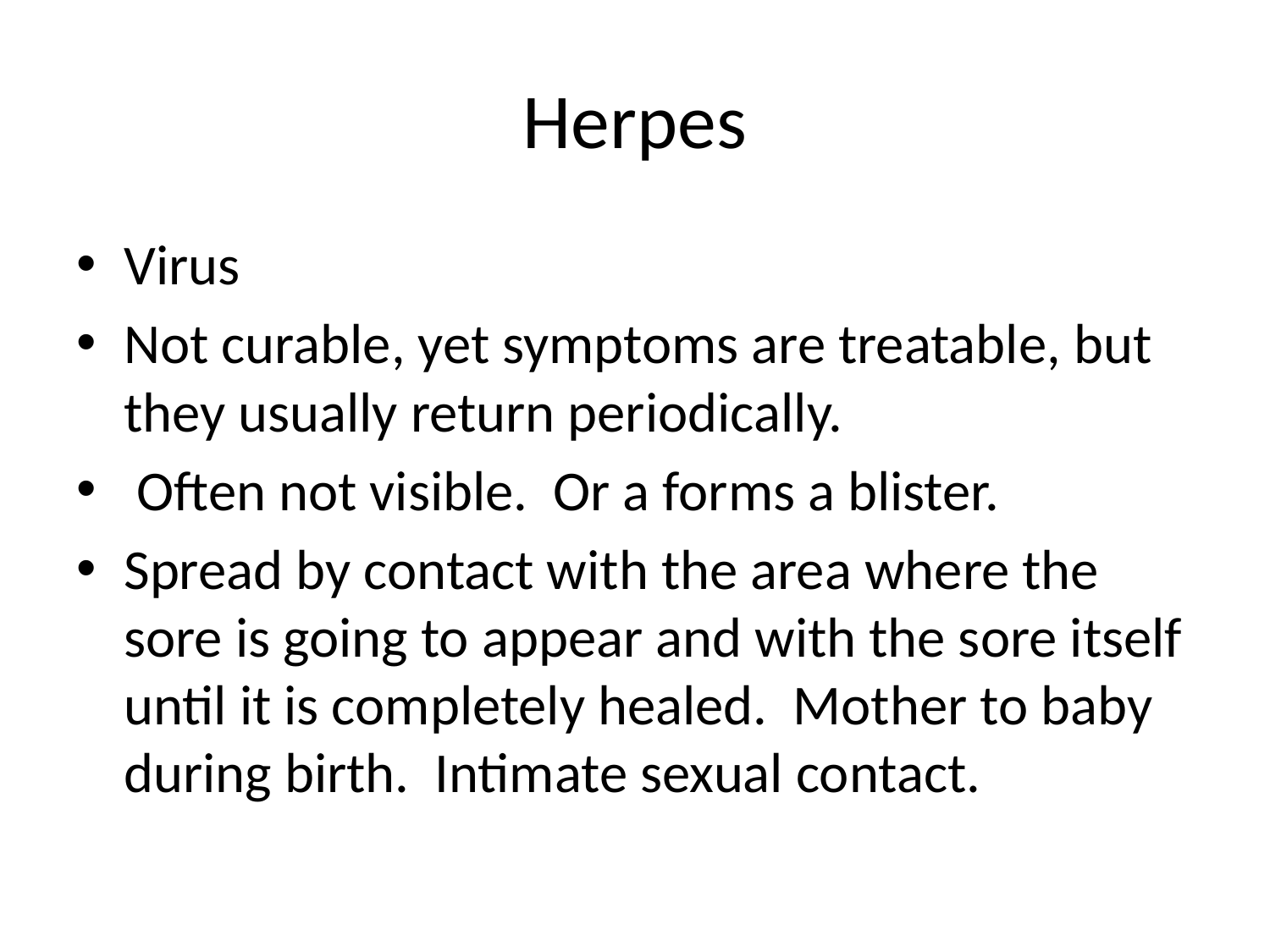

# Herpes
Virus
Not curable, yet symptoms are treatable, but they usually return periodically.
 Often not visible.  Or a forms a blister.
Spread by contact with the area where the sore is going to appear and with the sore itself until it is completely healed.  Mother to baby during birth.  Intimate sexual contact.